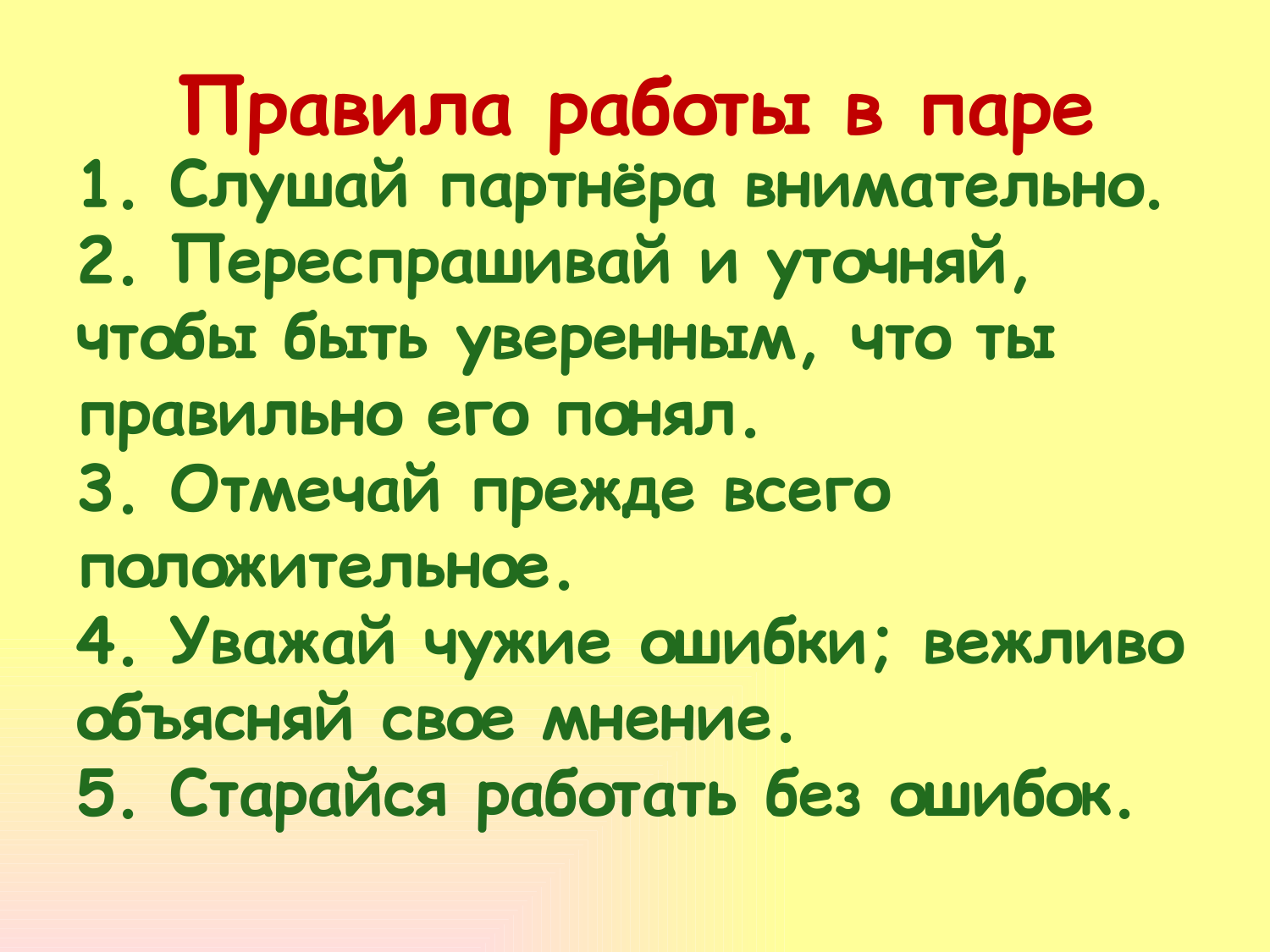

# Правила работы в паре
1. Слушай партнёра внимательно.
2. Переспрашивай и уточняй, чтобы быть уверенным, что ты правильно его понял.
3. Отмечай прежде всего положительное.
4. Уважай чужие ошибки; вежливо объясняй свое мнение.
5. Старайся работать без ошибок.